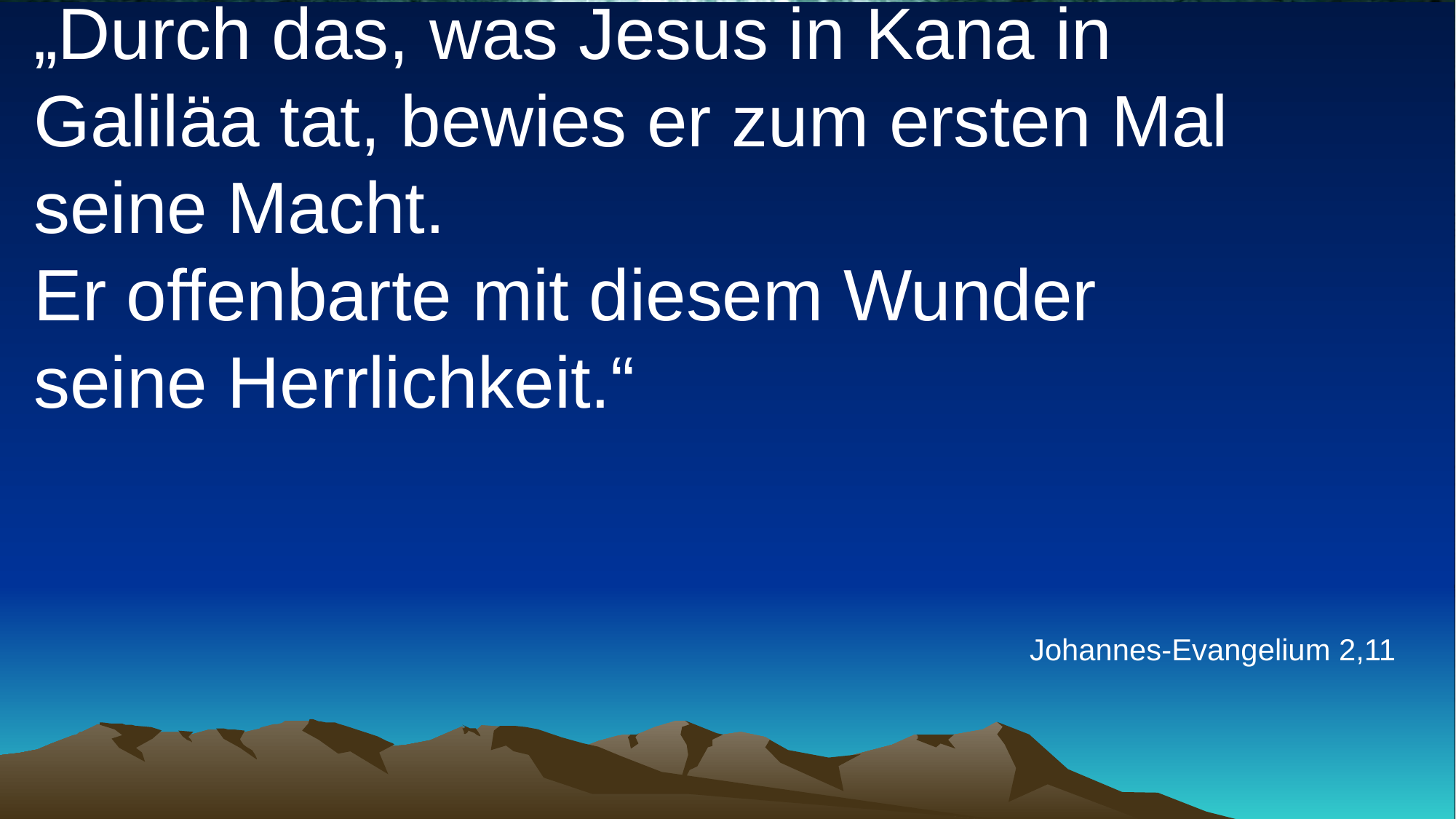

# „Durch das, was Jesus in Kana in Galiläa tat, bewies er zum ersten Mal seine Macht. Er offenbarte mit diesem Wunder seine Herrlichkeit.“
Johannes-Evangelium 2,11